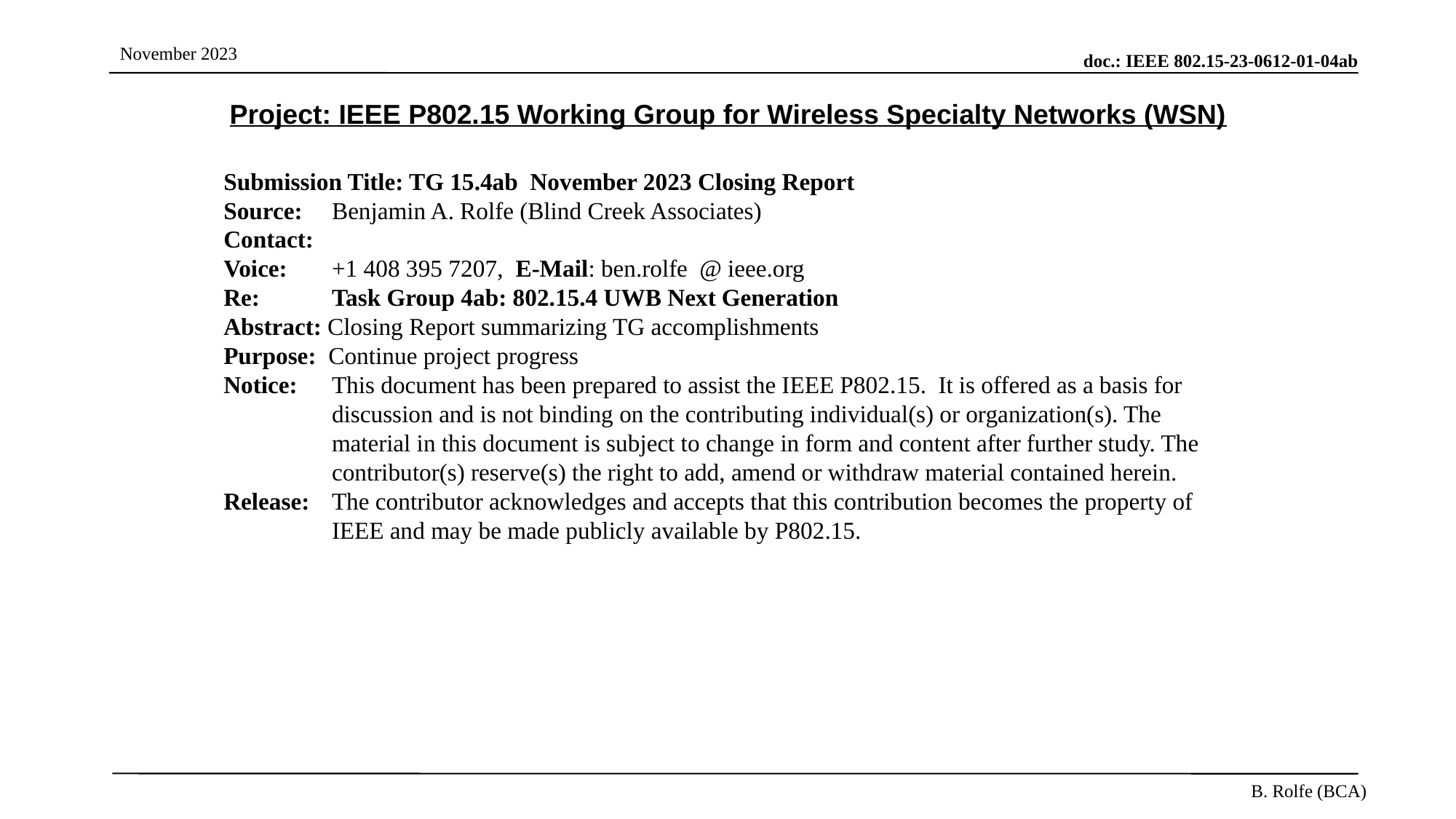

Project: IEEE P802.15 Working Group for Wireless Specialty Networks (WSN)

Submission Title: TG 15.4ab  November 2023 Closing Report
Source: 	Benjamin A. Rolfe (Blind Creek Associates)
Contact:
Voice: 	+1 408 395 7207,  E-Mail: ben.rolfe  @ ieee.org
Re: 	Task Group 4ab: 802.15.4 UWB Next Generation
Abstract: Closing Report summarizing TG accomplishments
Purpose:  Continue project progress
Notice:	This document has been prepared to assist the IEEE P802.15.  It is offered as a basis for discussion and is not binding on the contributing individual(s) or organization(s). The material in this document is subject to change in form and content after further study. The contributor(s) reserve(s) the right to add, amend or withdraw material contained herein.
Release:	The contributor acknowledges and accepts that this contribution becomes the property of IEEE and may be made publicly available by P802.15.